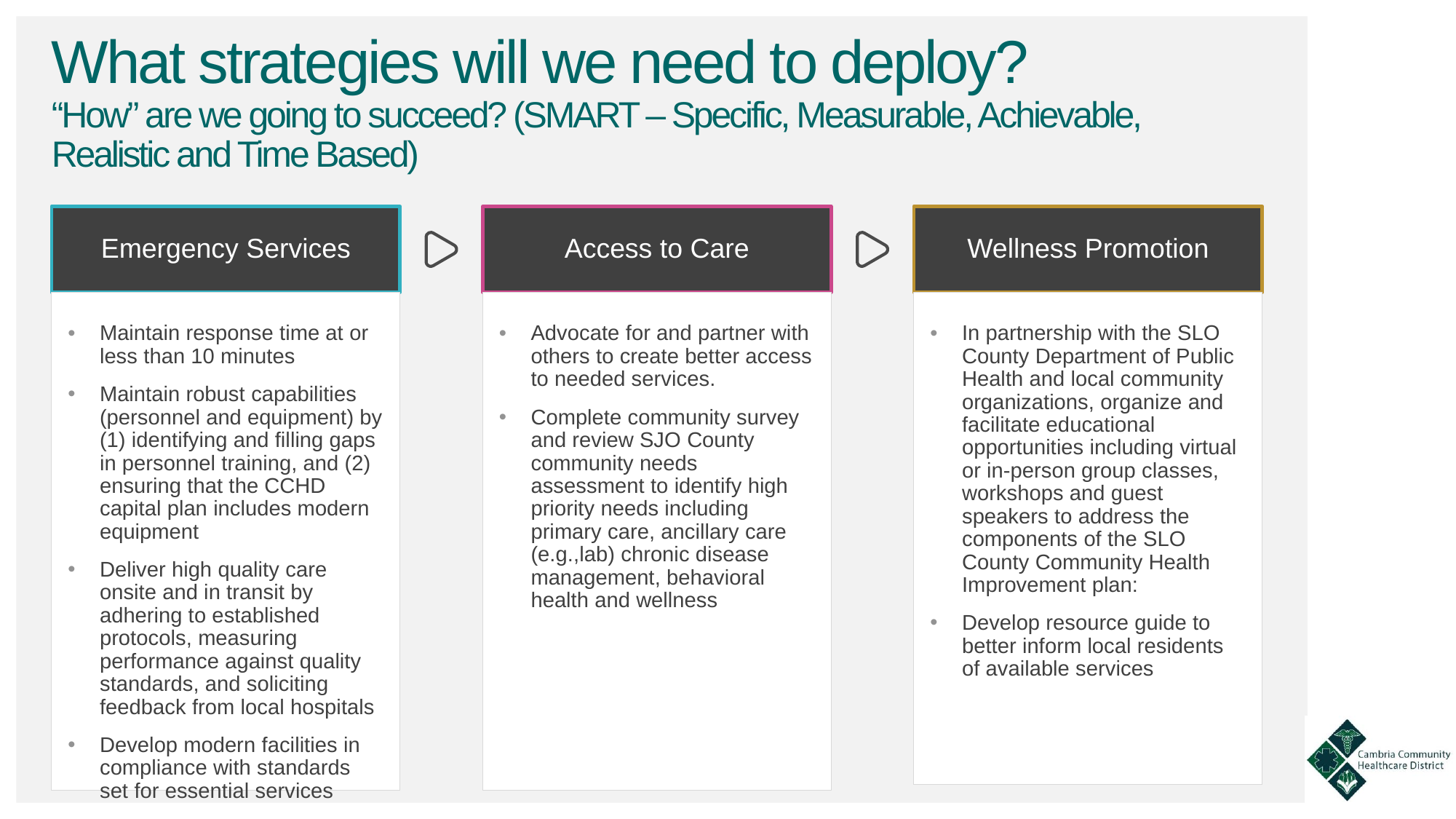

# What strategies will we need to deploy? “How” are we going to succeed? (SMART – Specific, Measurable, Achievable, Realistic and Time Based)
Emergency Services
Access to Care
Wellness Promotion
Maintain response time at or less than 10 minutes
Maintain robust capabilities (personnel and equipment) by (1) identifying and filling gaps in personnel training, and (2) ensuring that the CCHD capital plan includes modern equipment
Deliver high quality care onsite and in transit by adhering to established protocols, measuring performance against quality standards, and soliciting feedback from local hospitals
Develop modern facilities in compliance with standards set for essential services

Advocate for and partner with others to create better access to needed services.
Complete community survey and review SJO County community needs assessment to identify high priority needs including primary care, ancillary care (e.g.,lab) chronic disease management, behavioral health and wellness
In partnership with the SLO County Department of Public Health and local community organizations, organize and facilitate educational opportunities including virtual or in-person group classes, workshops and guest speakers to address the components of the SLO County Community Health Improvement plan:
Develop resource guide to better inform local residents of available services